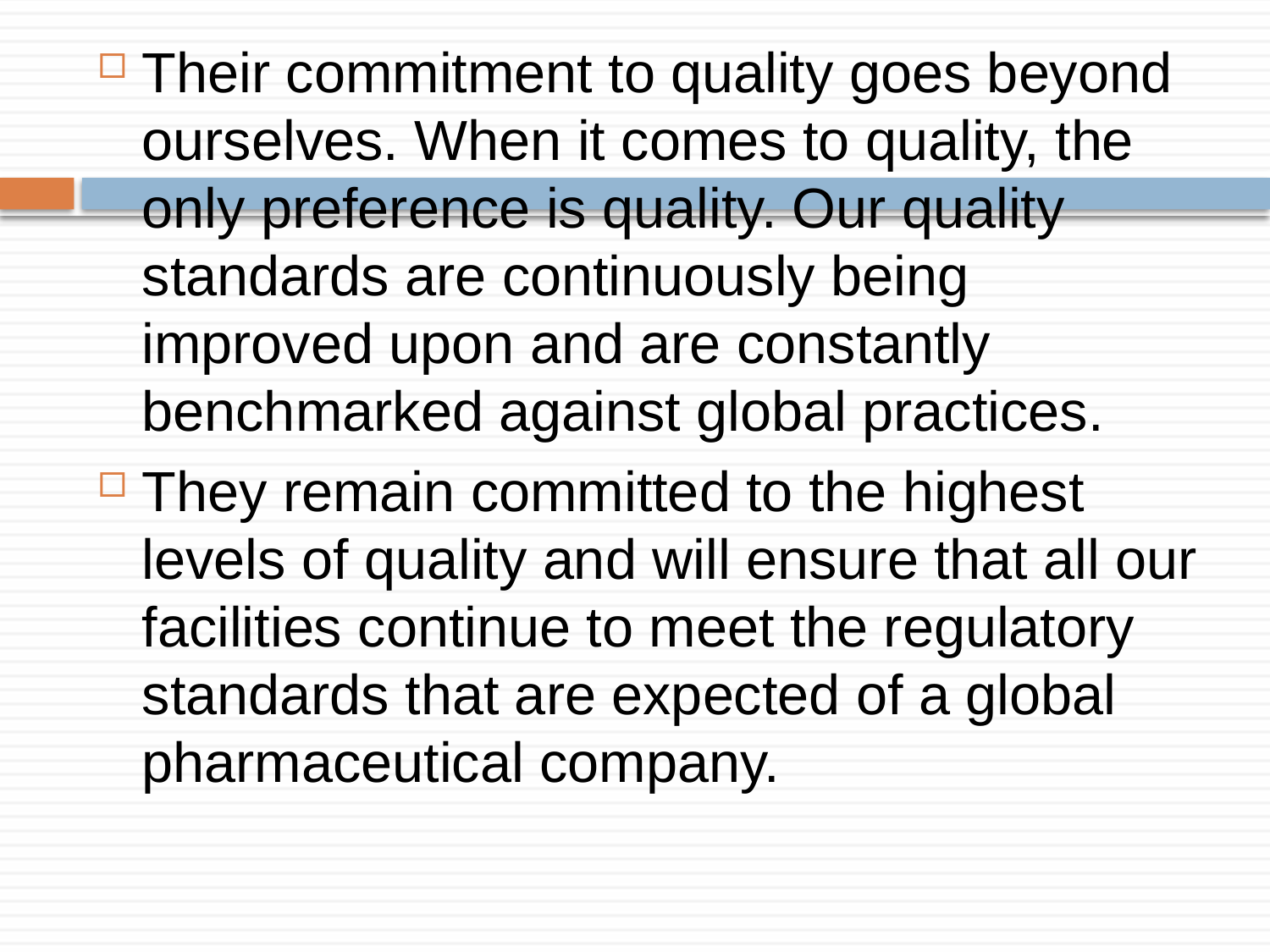

Their commitment to quality goes beyond ourselves. When it comes to quality, the only preference is quality. Our quality standards are continuously being improved upon and are constantly benchmarked against global practices.
They remain committed to the highest levels of quality and will ensure that all our facilities continue to meet the regulatory standards that are expected of a global pharmaceutical company.